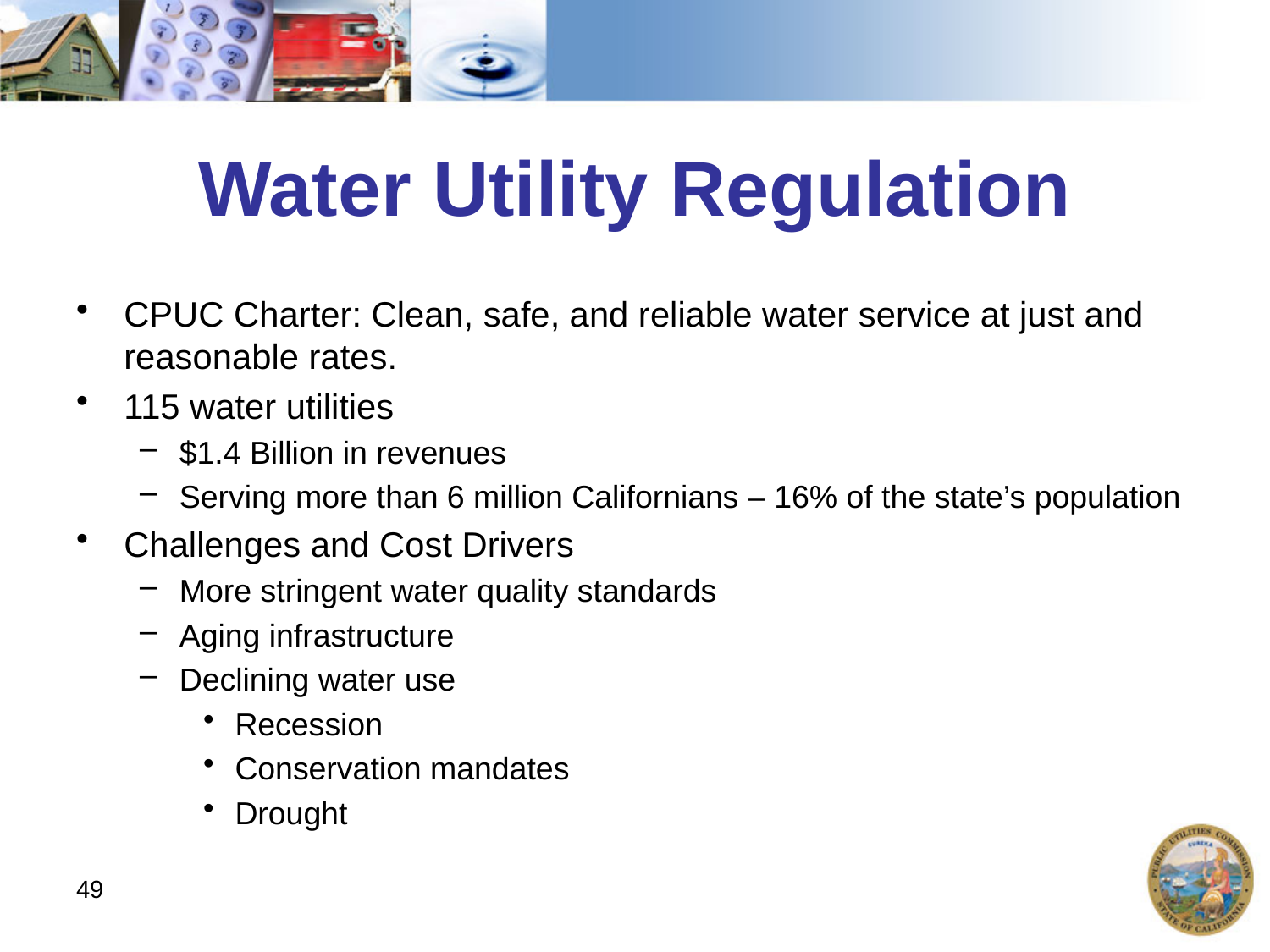

# Water Utility Regulation
CPUC Charter: Clean, safe, and reliable water service at just and reasonable rates.
115 water utilities
$1.4 Billion in revenues
Serving more than 6 million Californians – 16% of the state’s population
Challenges and Cost Drivers
More stringent water quality standards
Aging infrastructure
Declining water use
Recession
Conservation mandates
Drought

49